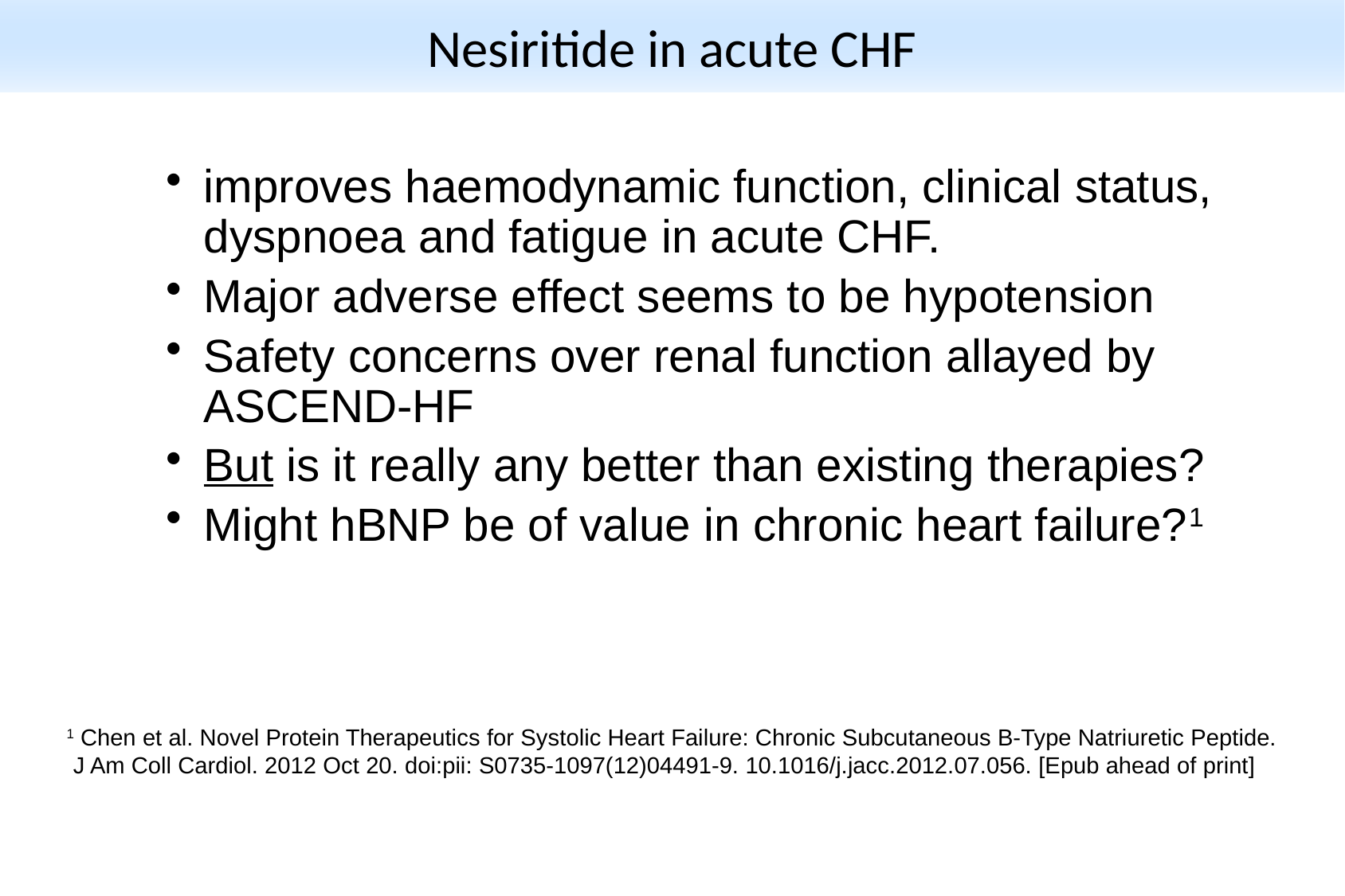

# Nesiritide in acute CHF
improves haemodynamic function, clinical status, dyspnoea and fatigue in acute CHF.
Major adverse effect seems to be hypotension
Safety concerns over renal function allayed by ASCEND-HF
But is it really any better than existing therapies?
Might hBNP be of value in chronic heart failure?1
1 Chen et al. Novel Protein Therapeutics for Systolic Heart Failure: Chronic Subcutaneous B-Type Natriuretic Peptide.
 J Am Coll Cardiol. 2012 Oct 20. doi:pii: S0735-1097(12)04491-9. 10.1016/j.jacc.2012.07.056. [Epub ahead of print]